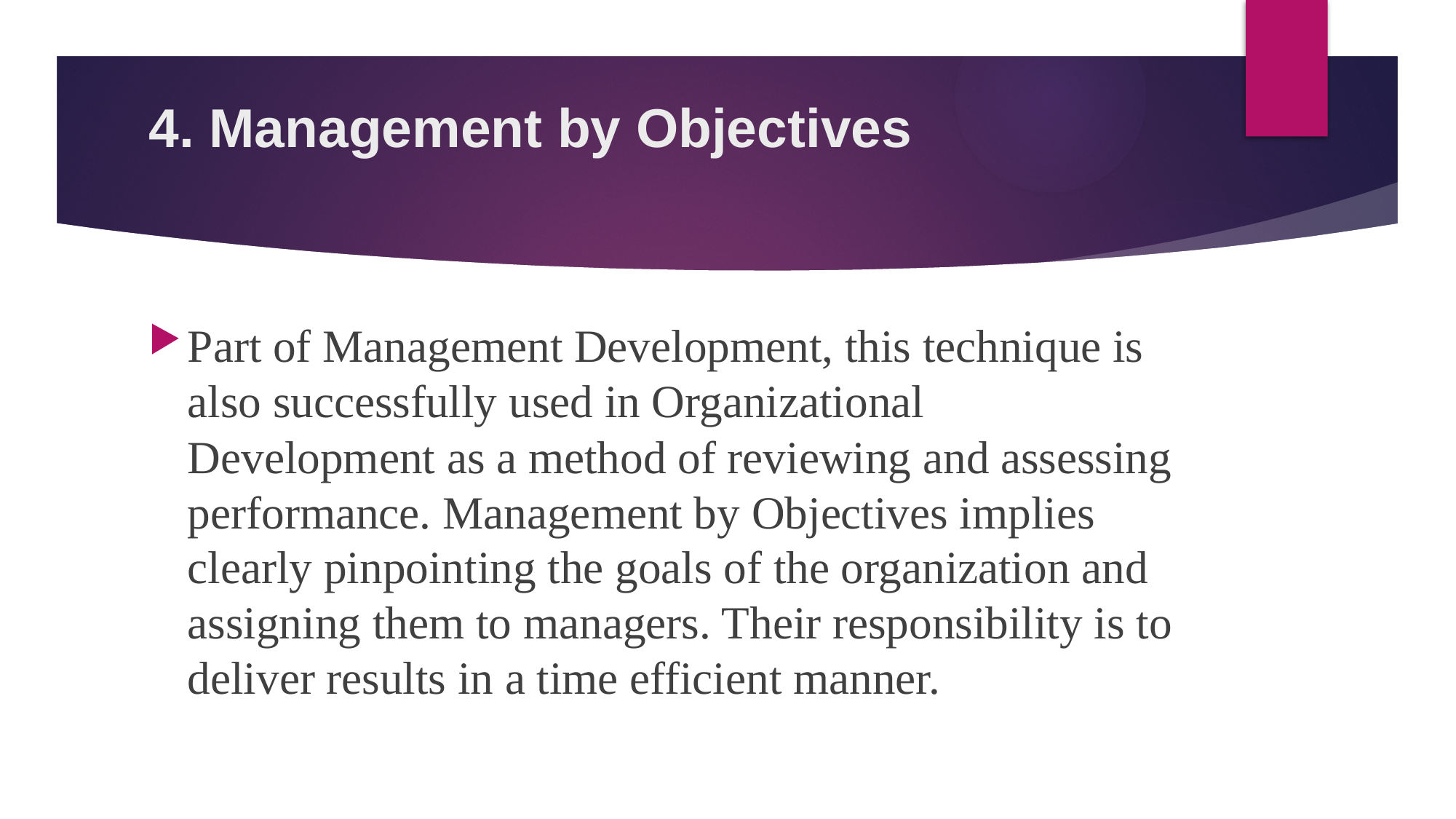

# 4. Management by Objectives
Part of Management Development, this technique is also successfully used in Organizational Development as a method of reviewing and assessing performance. Management by Objectives implies clearly pinpointing the goals of the organization and assigning them to managers. Their responsibility is to deliver results in a time efficient manner.